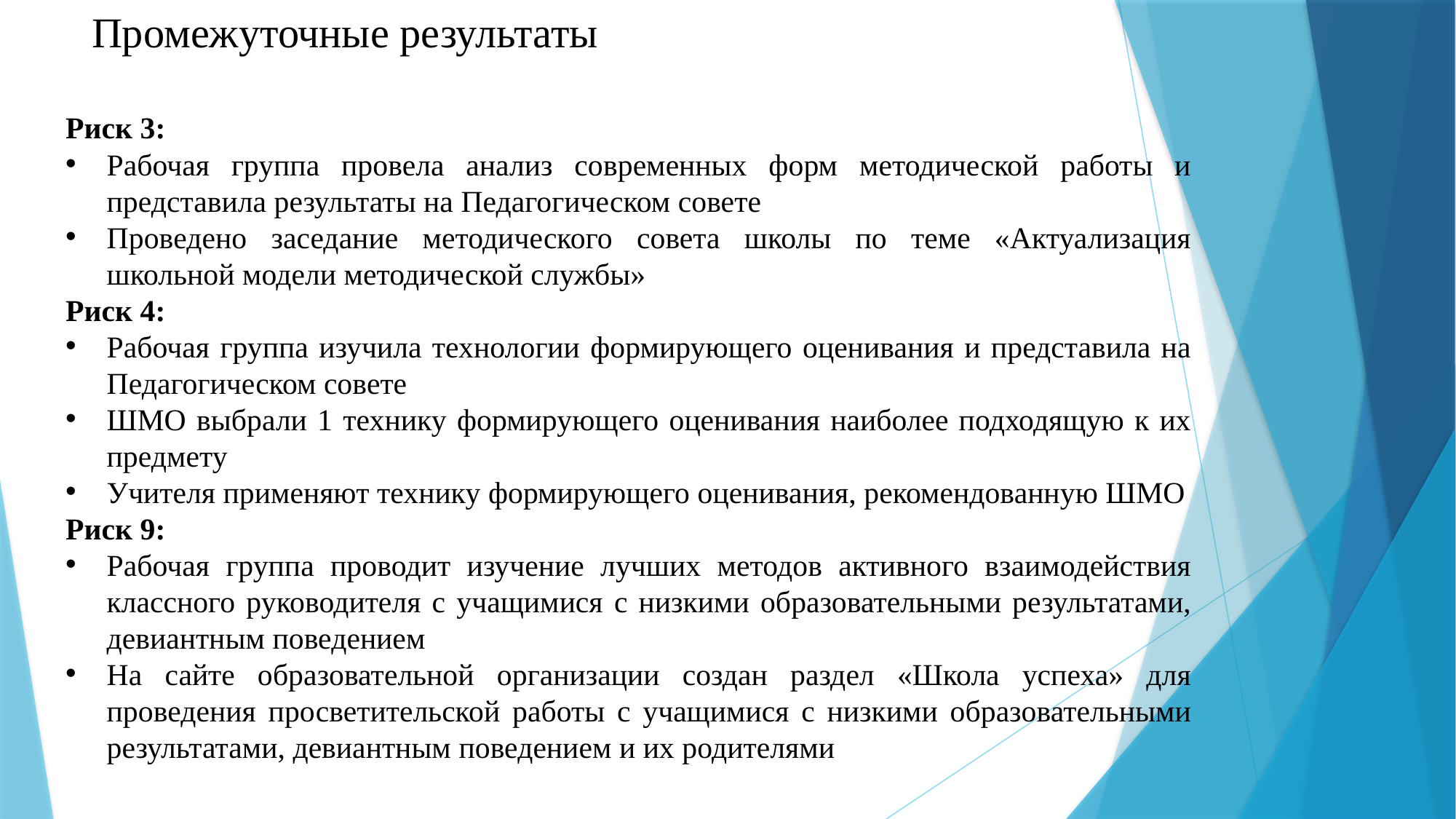

# Промежуточные результаты
Риск 3:
Рабочая группа провела анализ современных форм методической работы и представила результаты на Педагогическом совете
Проведено заседание методического совета школы по теме «Актуализация школьной модели методической службы»
Риск 4:
Рабочая группа изучила технологии формирующего оценивания и представила на Педагогическом совете
ШМО выбрали 1 технику формирующего оценивания наиболее подходящую к их предмету
Учителя применяют технику формирующего оценивания, рекомендованную ШМО
Риск 9:
Рабочая группа проводит изучение лучших методов активного взаимодействия классного руководителя с учащимися с низкими образовательными результатами, девиантным поведением
На сайте образовательной организации создан раздел «Школа успеха» для проведения просветительской работы с учащимися с низкими образовательными результатами, девиантным поведением и их родителями